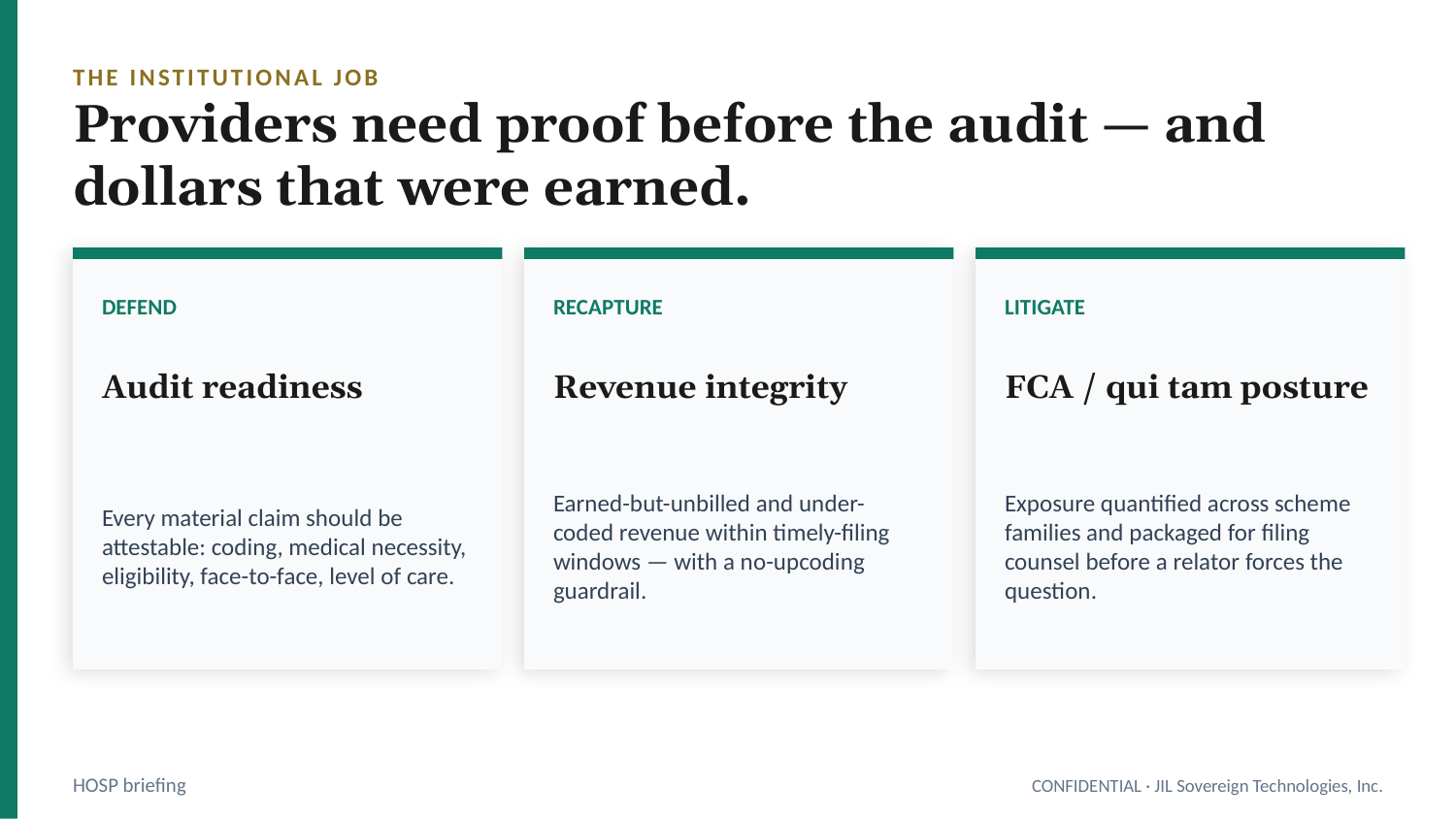

THE INSTITUTIONAL JOB
Providers need proof before the audit — and dollars that were earned.

DEFEND
RECAPTURE
LITIGATE
Audit readiness
Revenue integrity
FCA / qui tam posture
Every material claim should be attestable: coding, medical necessity, eligibility, face-to-face, level of care.
Earned-but-unbilled and under-coded revenue within timely-filing windows — with a no-upcoding guardrail.
Exposure quantified across scheme families and packaged for filing counsel before a relator forces the question.
HOSP briefing
CONFIDENTIAL · JIL Sovereign Technologies, Inc.